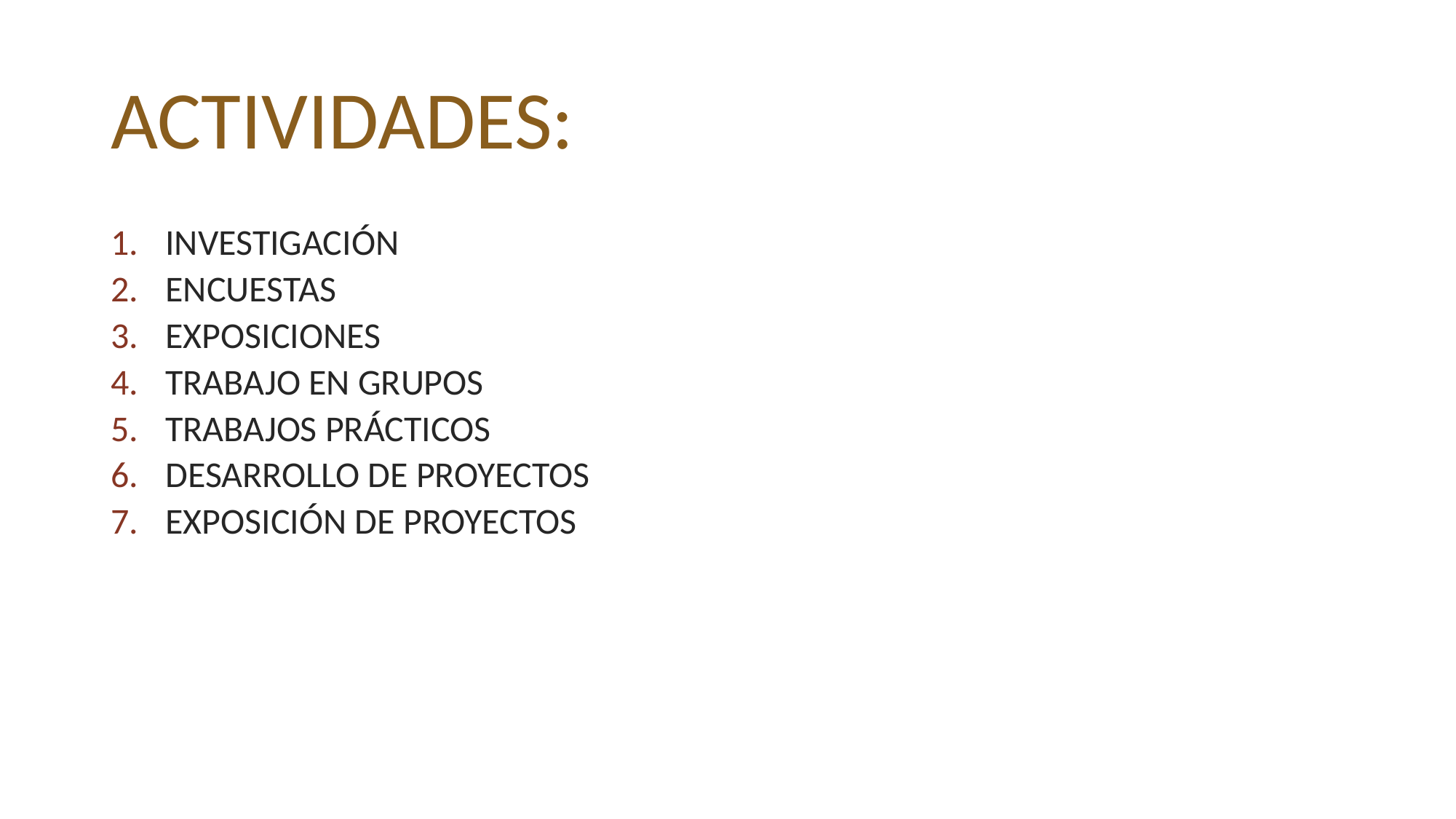

# ACTIVIDADES:
INVESTIGACIÓN
ENCUESTAS
EXPOSICIONES
TRABAJO EN GRUPOS
TRABAJOS PRÁCTICOS
DESARROLLO DE PROYECTOS
EXPOSICIÓN DE PROYECTOS